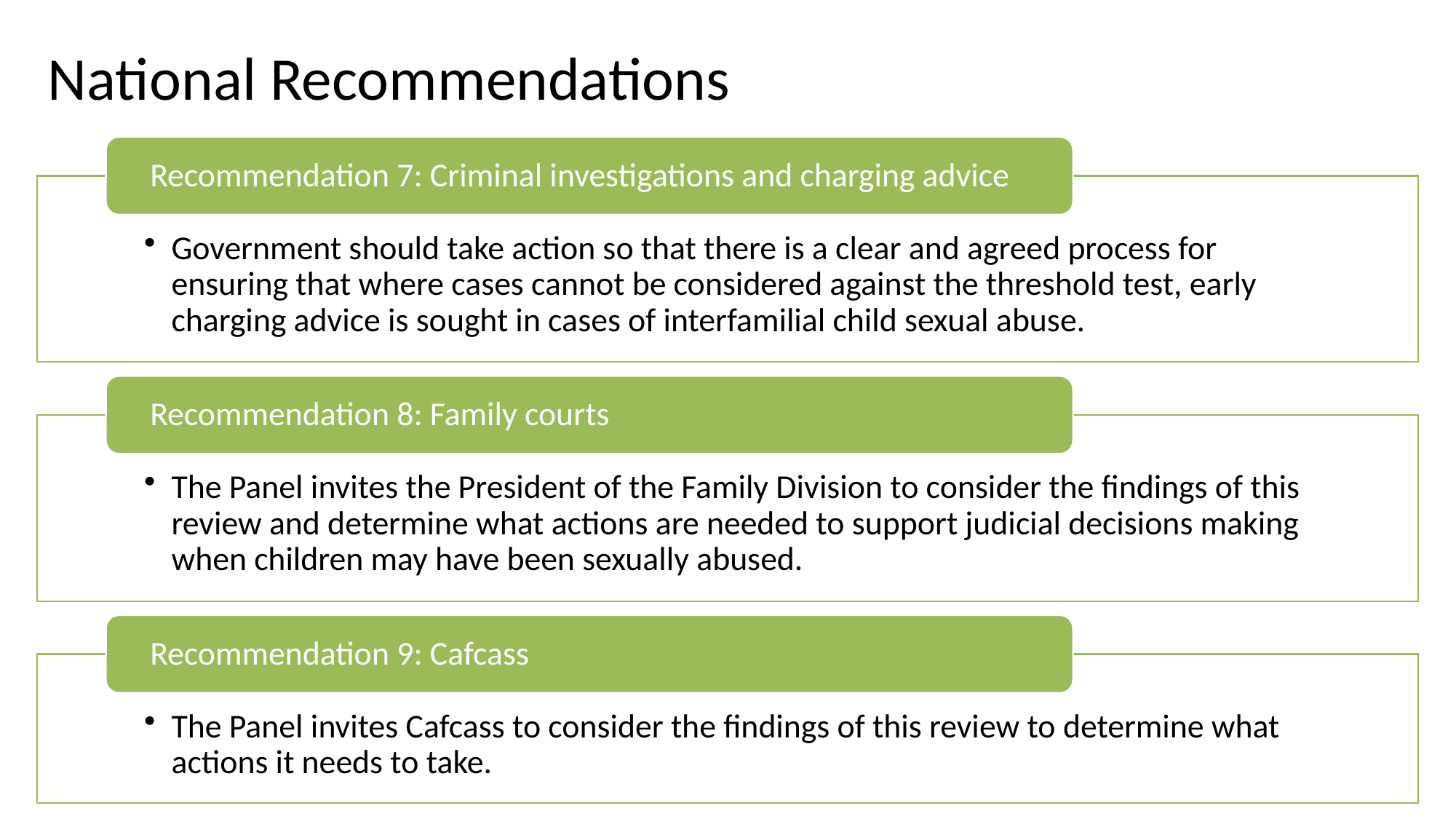

# National Recommendations
Government should take action so that there is a clear and agreed process for ensuring that where cases cannot be considered against the threshold test, early charging advice is sought in cases of interfamilial child sexual abuse.
Recommendation 7: Criminal investigations and charging advice
The Panel invites the President of the Family Division to consider the findings of this review and determine what actions are needed to support judicial decisions making when children may have been sexually abused.
Recommendation 8: Family courts
The Panel invites Cafcass to consider the findings of this review to determine what actions it needs to take.
Recommendation 9: Cafcass